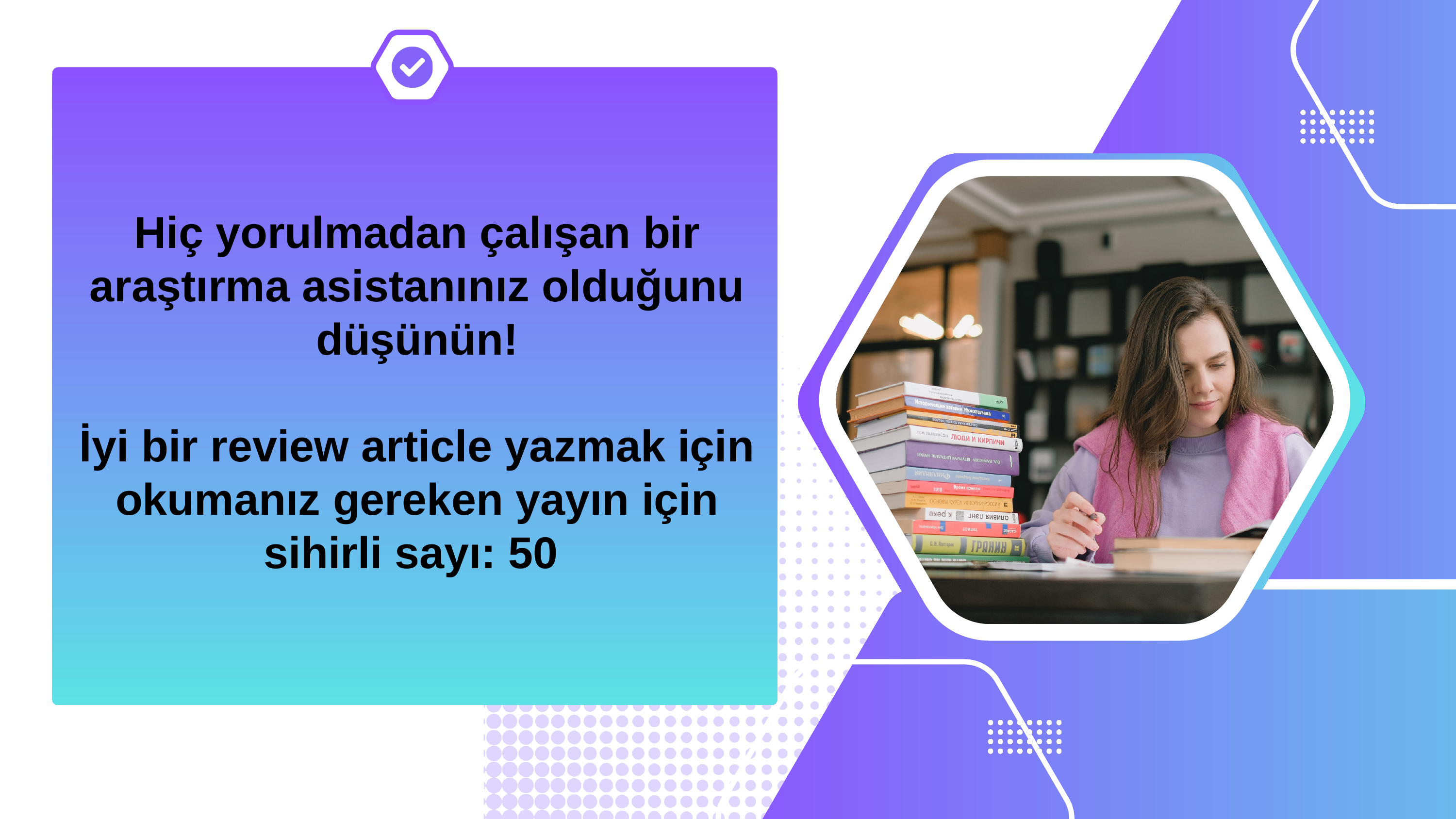

Hiç yorulmadan çalışan bir araştırma asistanınız olduğunu düşünün!

İyi bir review article yazmak için okumanız gereken yayın için sihirli sayı: 50